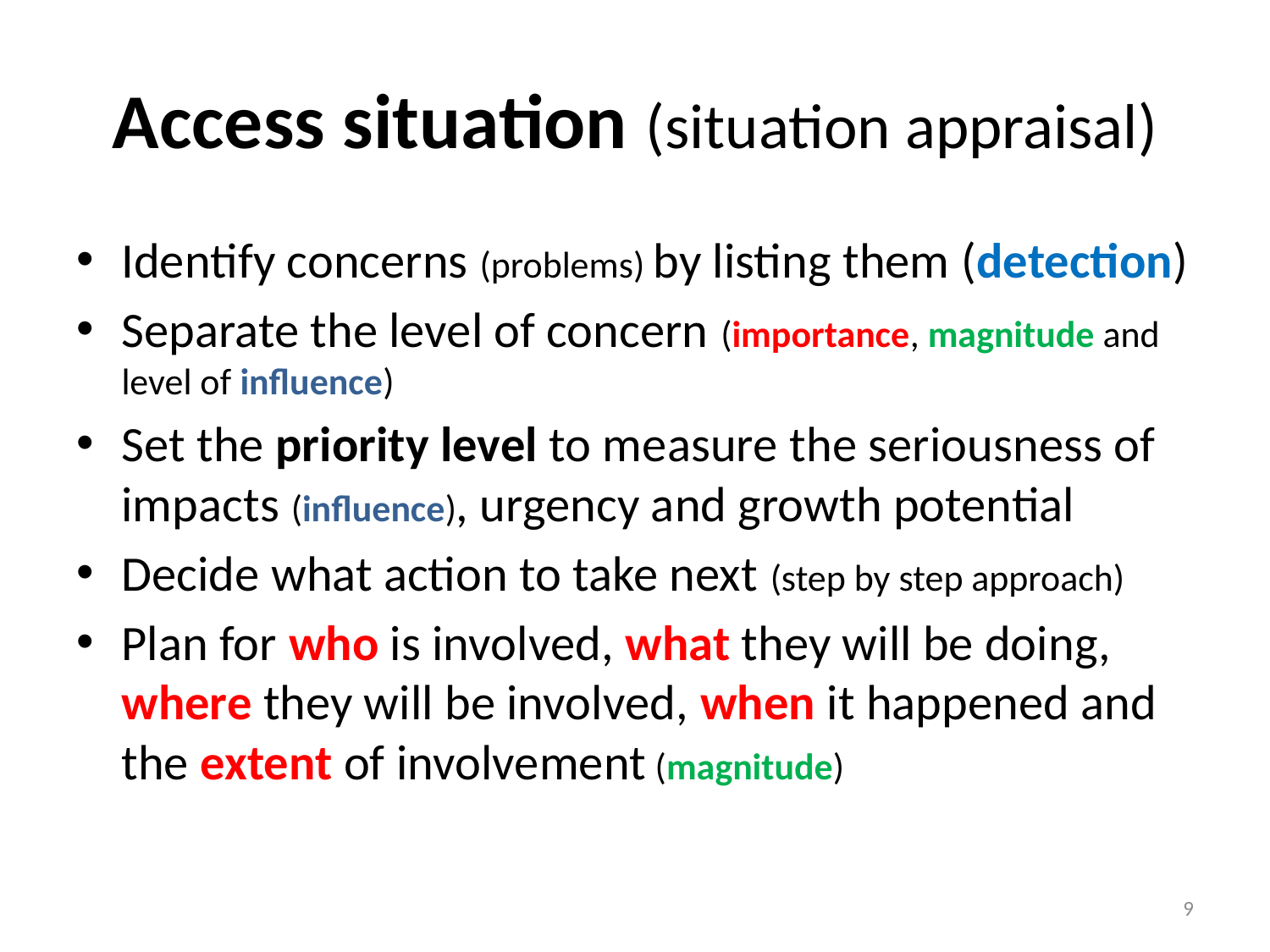

# Access situation (situation appraisal)
Identify concerns (problems) by listing them (detection)
Separate the level of concern (importance, magnitude and level of influence)
Set the priority level to measure the seriousness of impacts (influence), urgency and growth potential
Decide what action to take next (step by step approach)
Plan for who is involved, what they will be doing, where they will be involved, when it happened and the extent of involvement (magnitude)

9